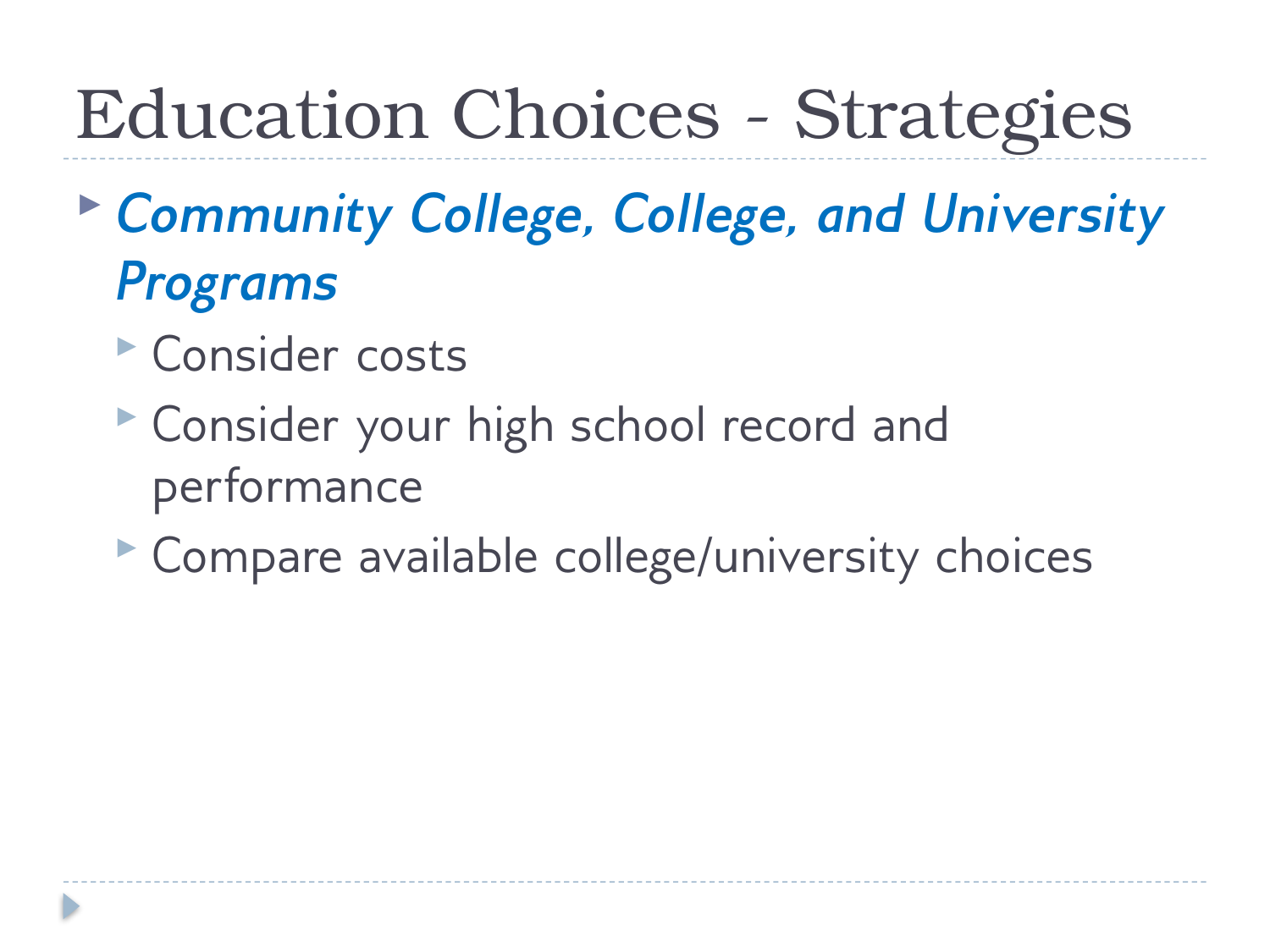

# Education Choices - Strategies
Community College, College, and University Programs
Consider costs
Consider your high school record and performance
Compare available college/university choices